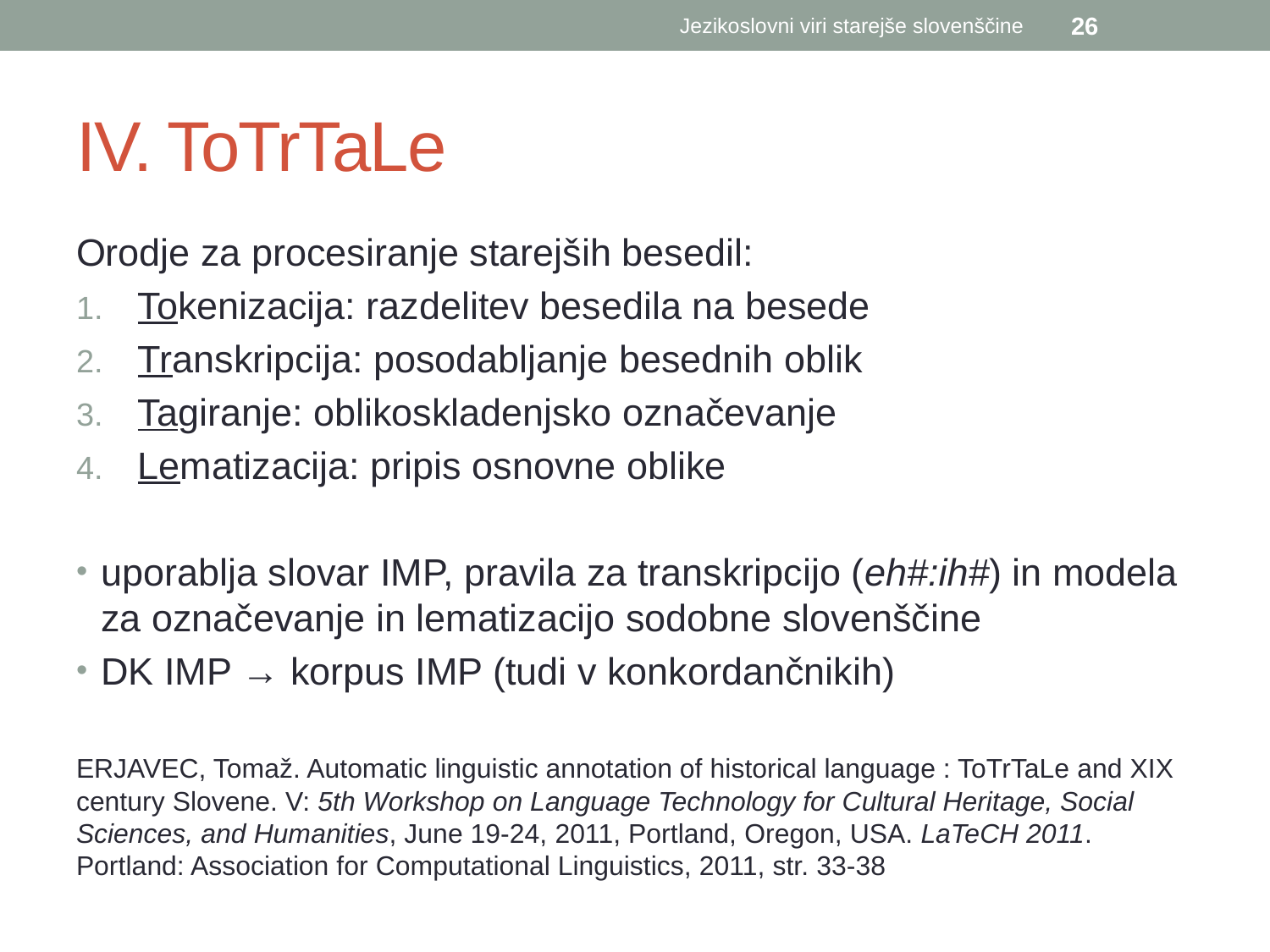

Jezikoslovni viri starejše slovenščine
26
# IV. ToTrTaLe
Orodje za procesiranje starejših besedil:
Tokenizacija: razdelitev besedila na besede
Transkripcija: posodabljanje besednih oblik
Tagiranje: oblikoskladenjsko označevanje
Lematizacija: pripis osnovne oblike

uporablja slovar IMP, pravila za transkripcijo (eh#:ih#) in modela za označevanje in lematizacijo sodobne slovenščine
DK IMP → korpus IMP (tudi v konkordančnikih)

ERJAVEC, Tomaž. Automatic linguistic annotation of historical language : ToTrTaLe and XIX century Slovene. V: 5th Workshop on Language Technology for Cultural Heritage, Social Sciences, and Humanities, June 19-24, 2011, Portland, Oregon, USA. LaTeCH 2011. Portland: Association for Computational Linguistics, 2011, str. 33-38